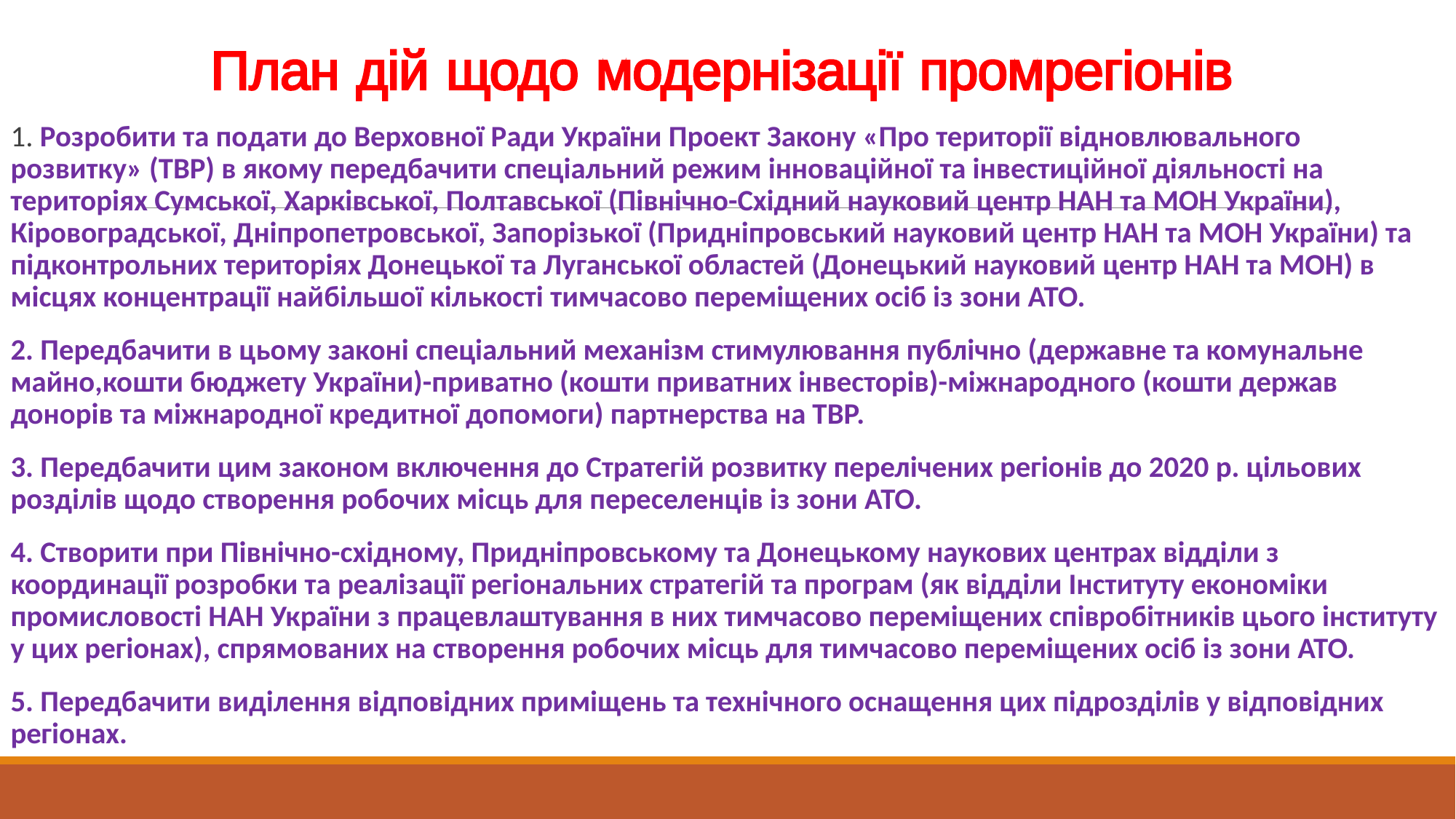

# План дій щодо модернізації промрегіонів
1. Розробити та подати до Верховної Ради України Проект Закону «Про території відновлювального розвитку» (ТВР) в якому передбачити спеціальний режим інноваційної та інвестиційної діяльності на територіях Сумської, Харківської, Полтавської (Північно-Східний науковий центр НАН та МОН України), Кіровоградської, Дніпропетровської, Запорізької (Придніпровський науковий центр НАН та МОН України) та підконтрольних територіях Донецької та Луганської областей (Донецький науковий центр НАН та МОН) в місцях концентрації найбільшої кількості тимчасово переміщених осіб із зони АТО.
2. Передбачити в цьому законі спеціальний механізм стимулювання публічно (державне та комунальне майно,кошти бюджету України)-приватно (кошти приватних інвесторів)-міжнародного (кошти держав донорів та міжнародної кредитної допомоги) партнерства на ТВР.
3. Передбачити цим законом включення до Стратегій розвитку перелічених регіонів до 2020 р. цільових розділів щодо створення робочих місць для переселенців із зони АТО.
4. Створити при Північно-східному, Придніпровському та Донецькому наукових центрах відділи з координації розробки та реалізації регіональних стратегій та програм (як відділи Інституту економіки промисловості НАН України з працевлаштування в них тимчасово переміщених співробітників цього інституту у цих регіонах), спрямованих на створення робочих місць для тимчасово переміщених осіб із зони АТО.
5. Передбачити виділення відповідних приміщень та технічного оснащення цих підрозділів у відповідних регіонах.